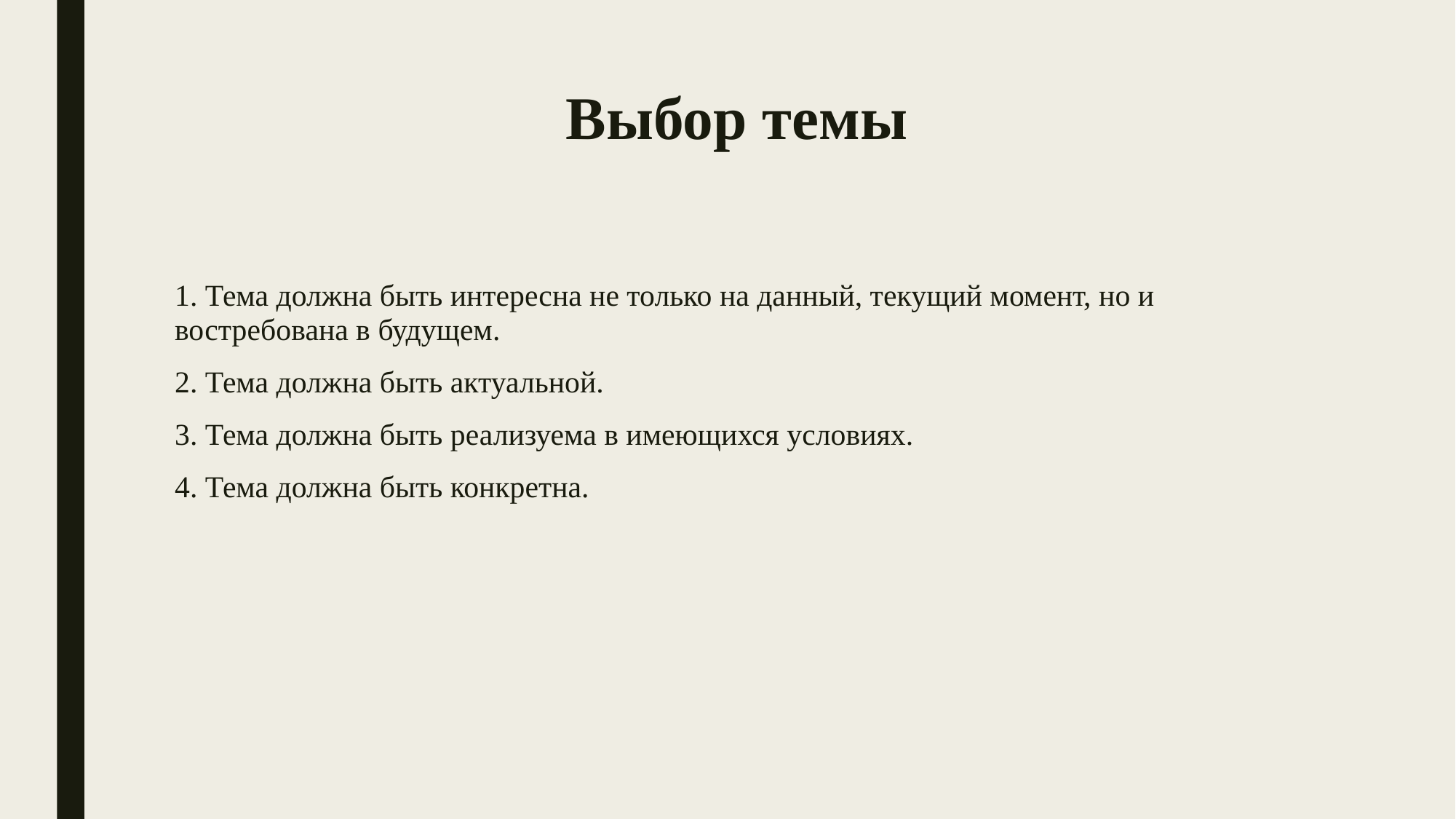

# Выбор темы
1. Тема должна быть интересна не только на данный, текущий момент, но и востребована в будущем.
2. Тема должна быть актуальной.
3. Тема должна быть реализуема в имеющихся условиях.
4. Тема должна быть конкретна.